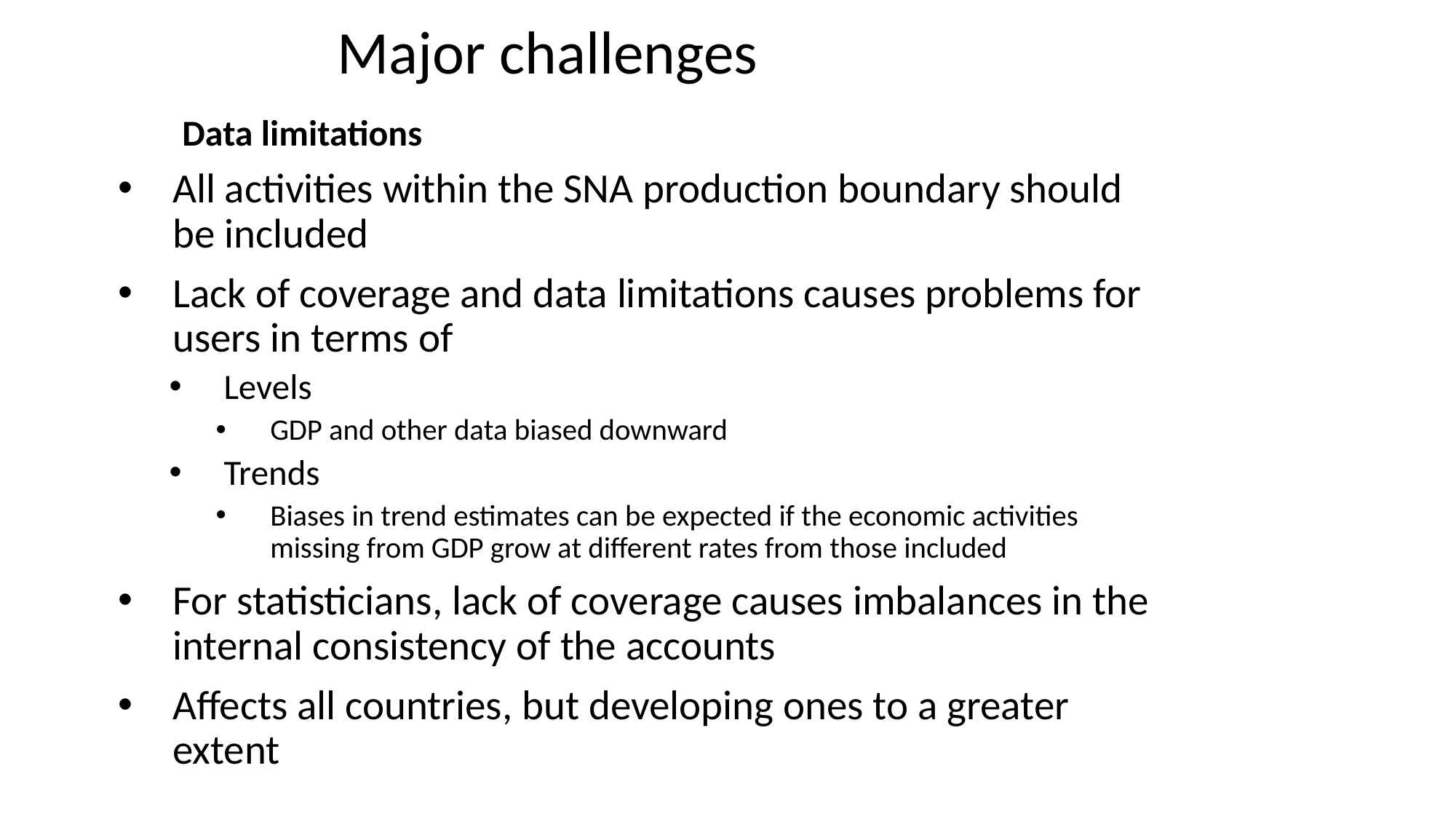

Major challenges
Data limitations
All activities within the SNA production boundary should be included
Lack of coverage and data limitations causes problems for users in terms of
Levels
GDP and other data biased downward
Trends
Biases in trend estimates can be expected if the economic activities missing from GDP grow at different rates from those included
For statisticians, lack of coverage causes imbalances in the internal consistency of the accounts
Affects all countries, but developing ones to a greater extent